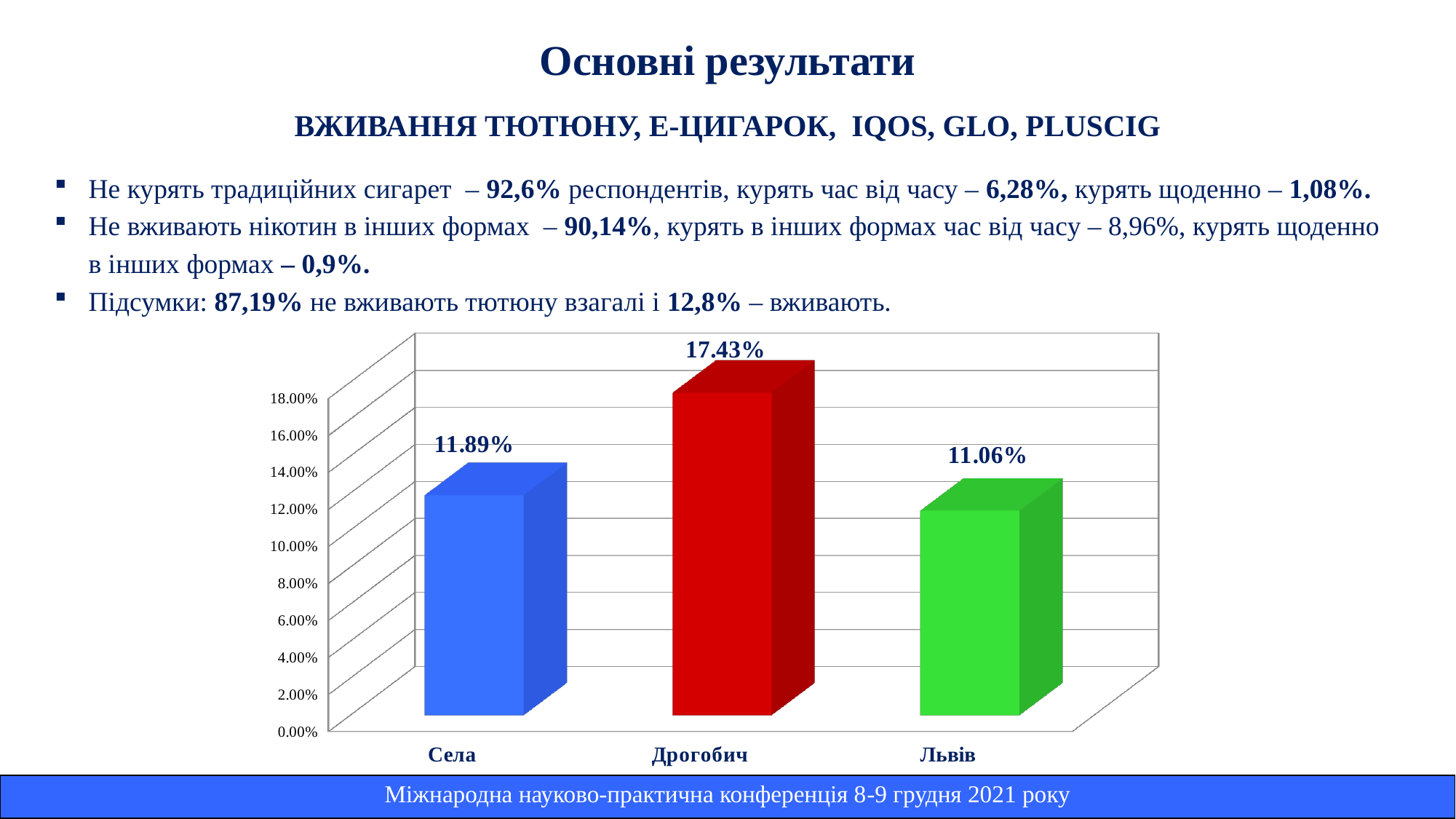

Основні результати
# ВЖИВАННЯ ТЮТЮНУ, Е-ЦИГАРОК,  IQOS, GLO, PLUSCIG
Не курять традиційних сигарет  – 92,6% респондентів, курять час від часу – 6,28%, курять щоденно – 1,08%.
Не вживають нікотин в інших формах  – 90,14%, курять в інших формах час від часу – 8,96%, курять щоденно в інших формах – 0,9%.
Підсумки: 87,19% не вживають тютюну взагалі і 12,8% – вживають.

[unsupported chart]

| Міжнародна науково-практична конференція 8-9 грудня 2021 року |
| --- |